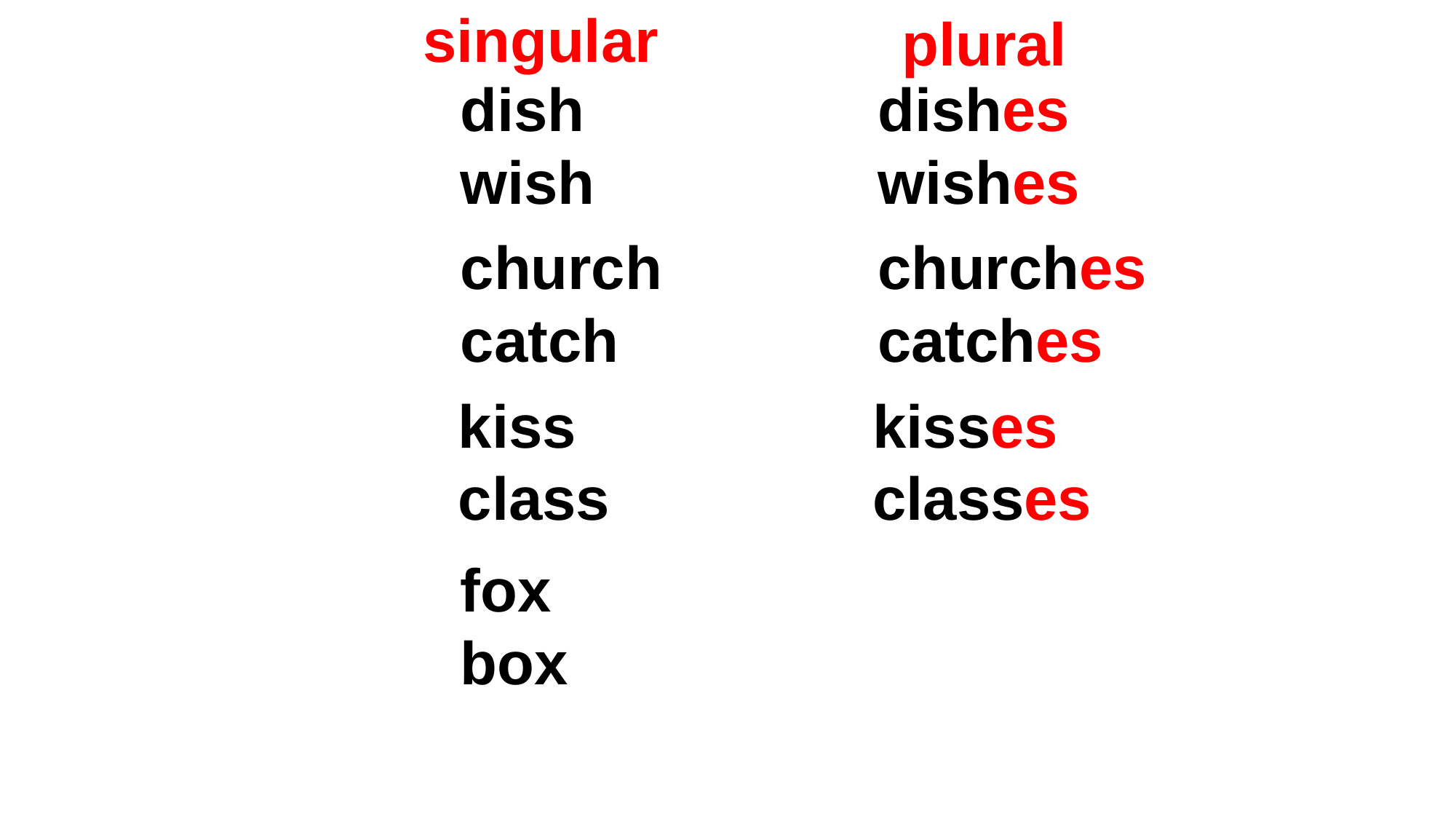

plural
singular
 dish
 wish
 dishes
 wishes
 church
 catch
 churches
 catches
 kiss
 class
 kisses
 classes

 fox
 box